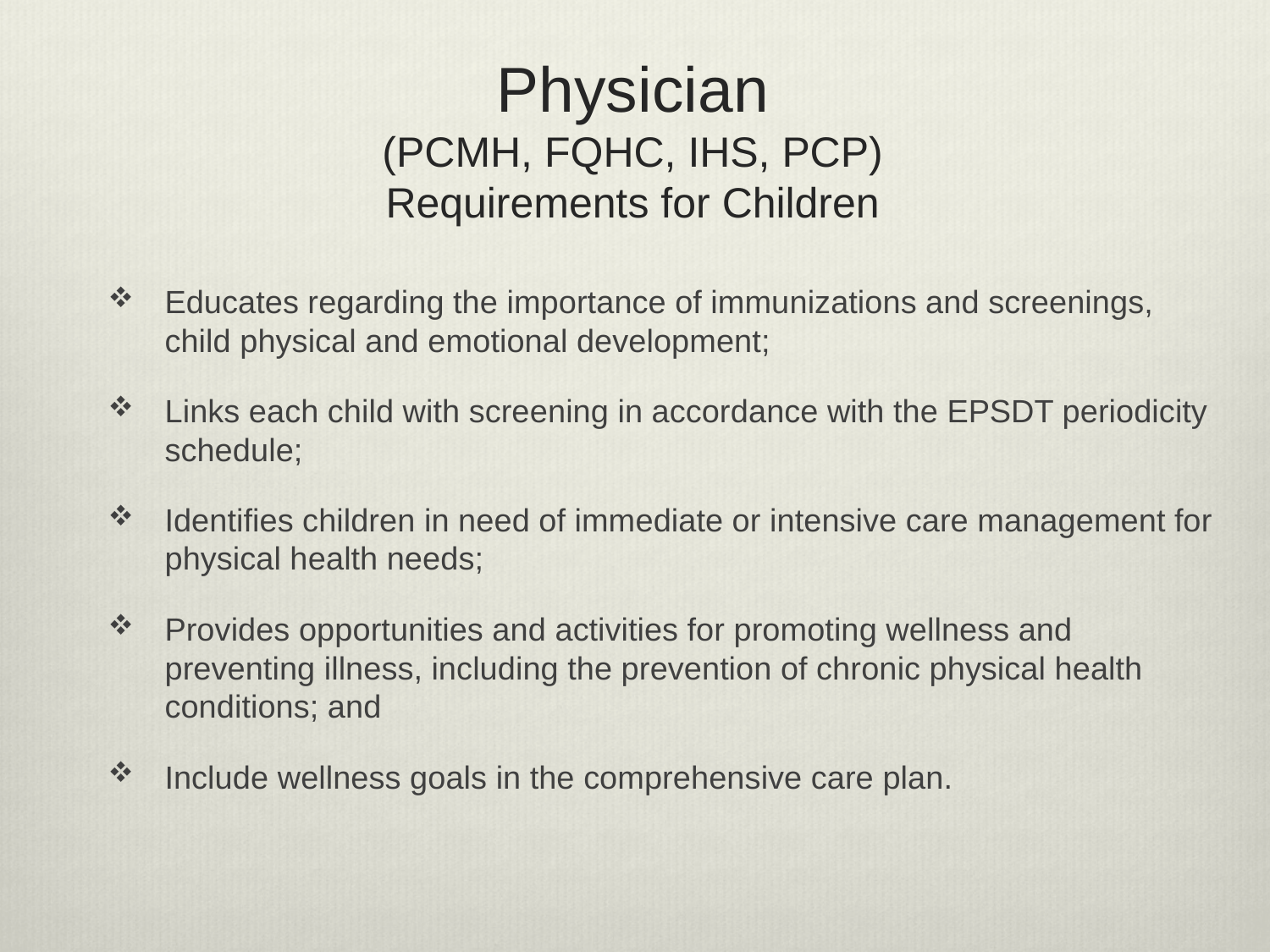

# Physician (PCMH, FQHC, IHS, PCP) Requirements for Children
Educates regarding the importance of immunizations and screenings, child physical and emotional development;
Links each child with screening in accordance with the EPSDT periodicity schedule;
Identifies children in need of immediate or intensive care management for physical health needs;
Provides opportunities and activities for promoting wellness and preventing illness, including the prevention of chronic physical health conditions; and
Include wellness goals in the comprehensive care plan.